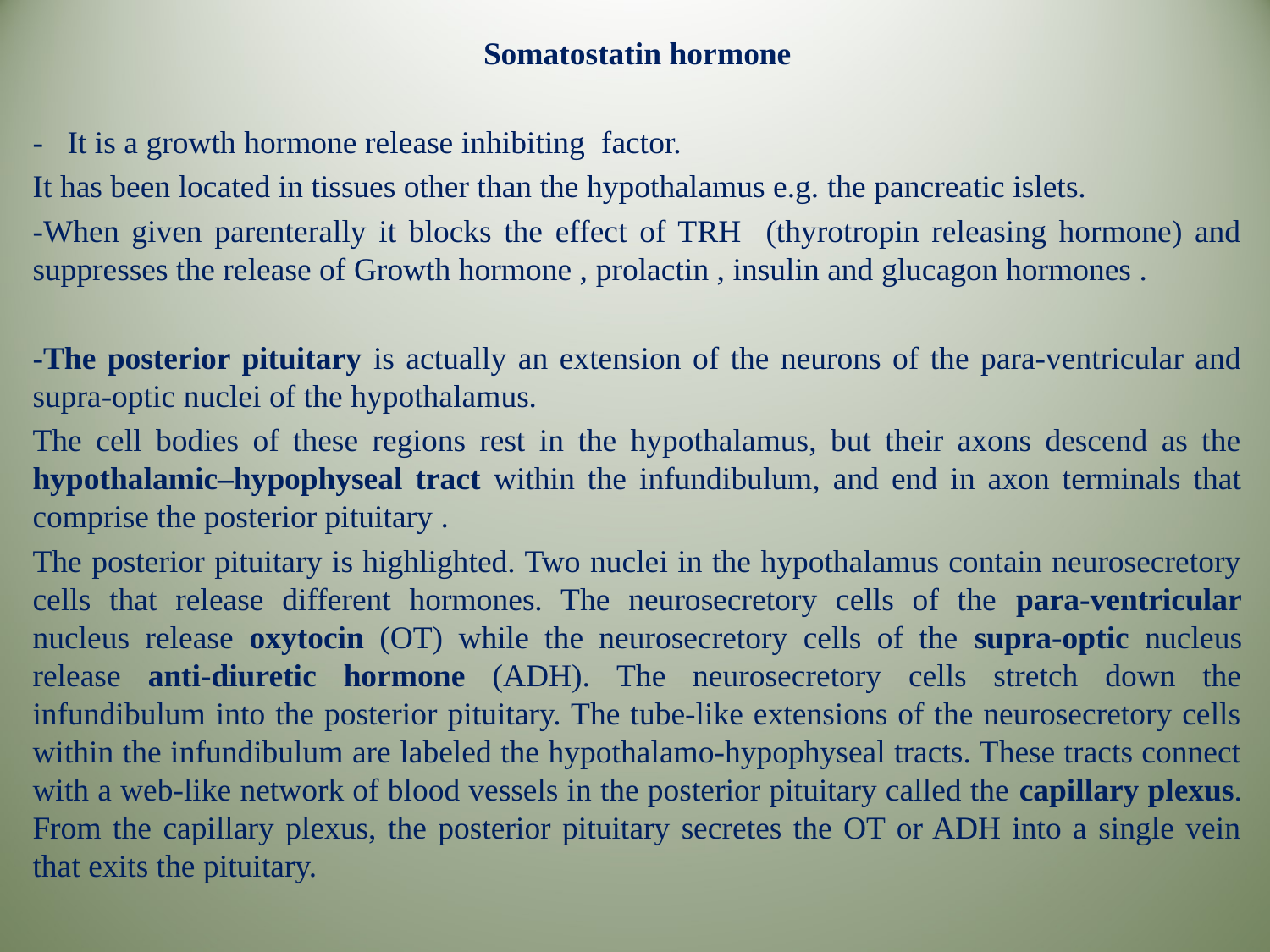

Somatostatin hormone

-   It is a growth hormone release inhibiting  factor.
It has been located in tissues other than the hypothalamus e.g. the pancreatic islets.
-When given parenterally it blocks the effect of TRH  (thyrotropin releasing hormone) and suppresses the release of Growth hormone , prolactin , insulin and glucagon hormones .

-The posterior pituitary is actually an extension of the neurons of the para-ventricular and supra-optic nuclei of the hypothalamus.
The cell bodies of these regions rest in the hypothalamus, but their axons descend as the hypothalamic–hypophyseal tract within the infundibulum, and end in axon terminals that comprise the posterior pituitary .
The posterior pituitary is highlighted. Two nuclei in the hypothalamus contain neurosecretory cells that release different hormones. The neurosecretory cells of the para-ventricular nucleus release oxytocin (OT) while the neurosecretory cells of the supra-optic nucleus release anti-diuretic hormone (ADH). The neurosecretory cells stretch down the infundibulum into the posterior pituitary. The tube-like extensions of the neurosecretory cells within the infundibulum are labeled the hypothalamo-hypophyseal tracts. These tracts connect with a web-like network of blood vessels in the posterior pituitary called the capillary plexus. From the capillary plexus, the posterior pituitary secretes the OT or ADH into a single vein that exits the pituitary.